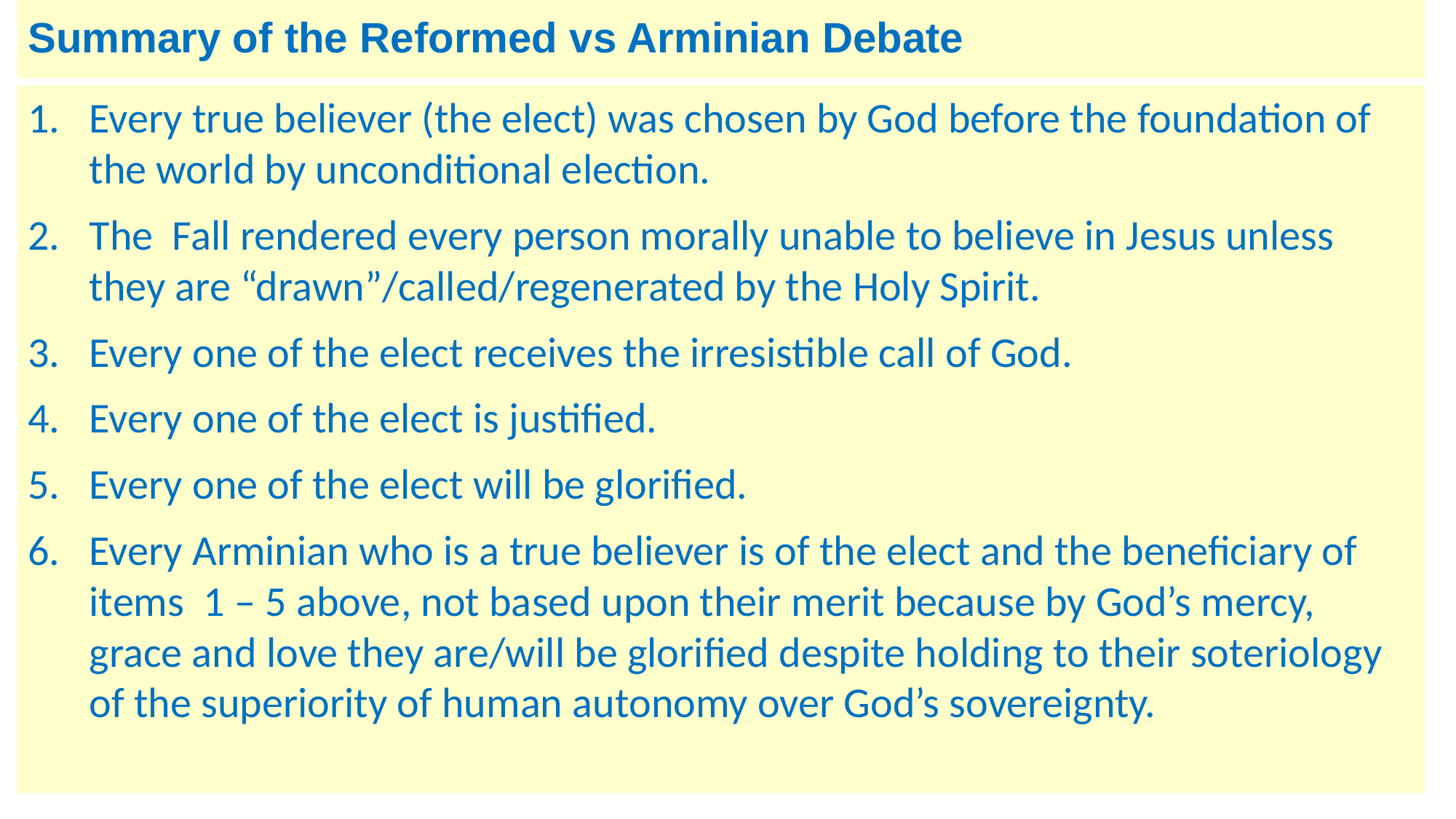

# Summary of the Reformed vs Arminian Debate
Every true believer (the elect) was chosen by God before the foundation of the world by unconditional election.
The  Fall rendered every person morally unable to believe in Jesus unless they are “drawn”/called/regenerated by the Holy Spirit.
Every one of the elect receives the irresistible call of God.
Every one of the elect is justified.
Every one of the elect will be glorified.
Every Arminian who is a true believer is of the elect and the beneficiary of items  1 – 5 above, not based upon their merit because by God’s mercy, grace and love they are/will be glorified despite holding to their soteriology of the superiority of human autonomy over God’s sovereignty.